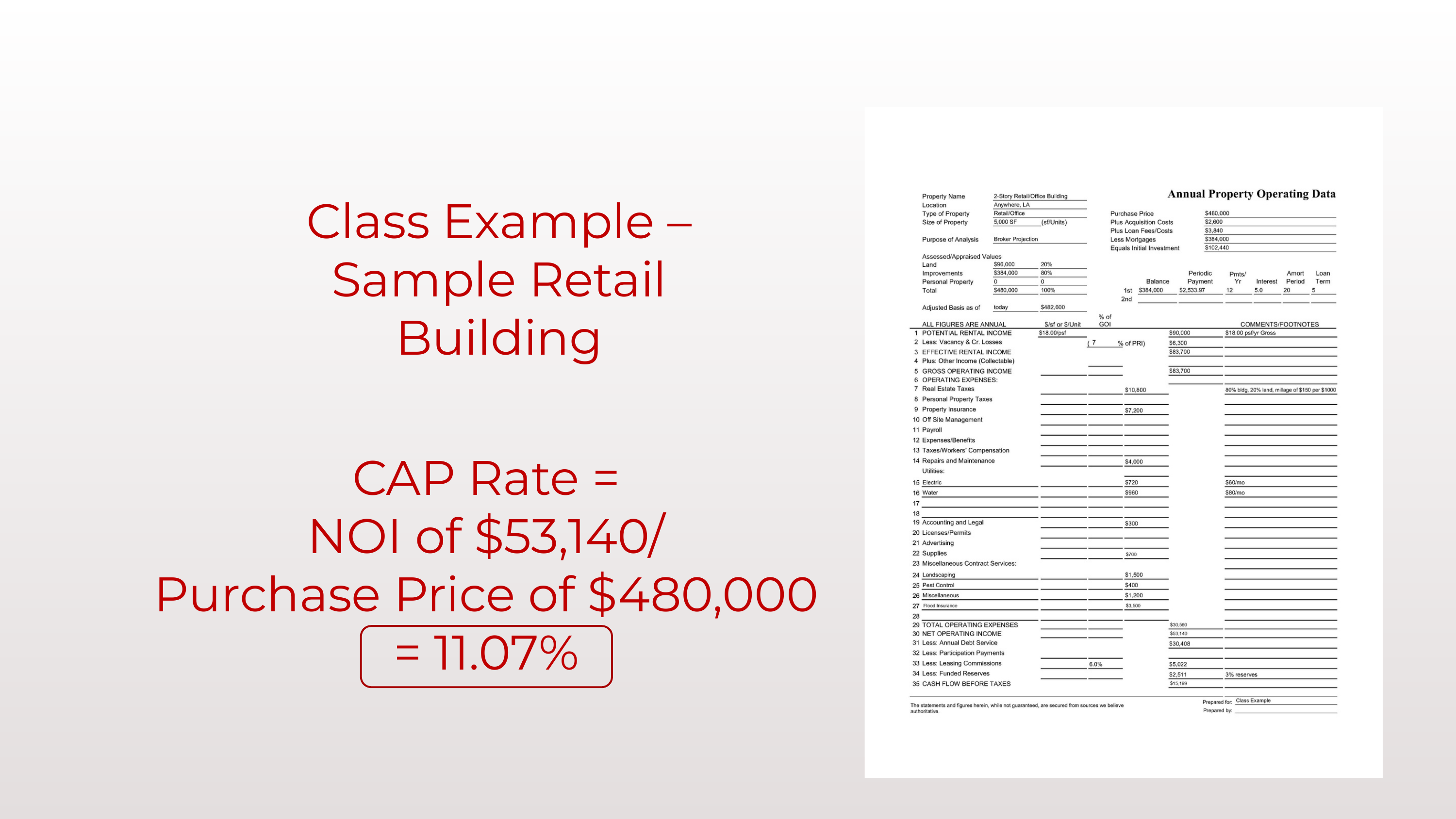

Class Example –
Sample Retail Building

CAP Rate =
NOI of $53,140/
Purchase Price of $480,000
= 11.07%